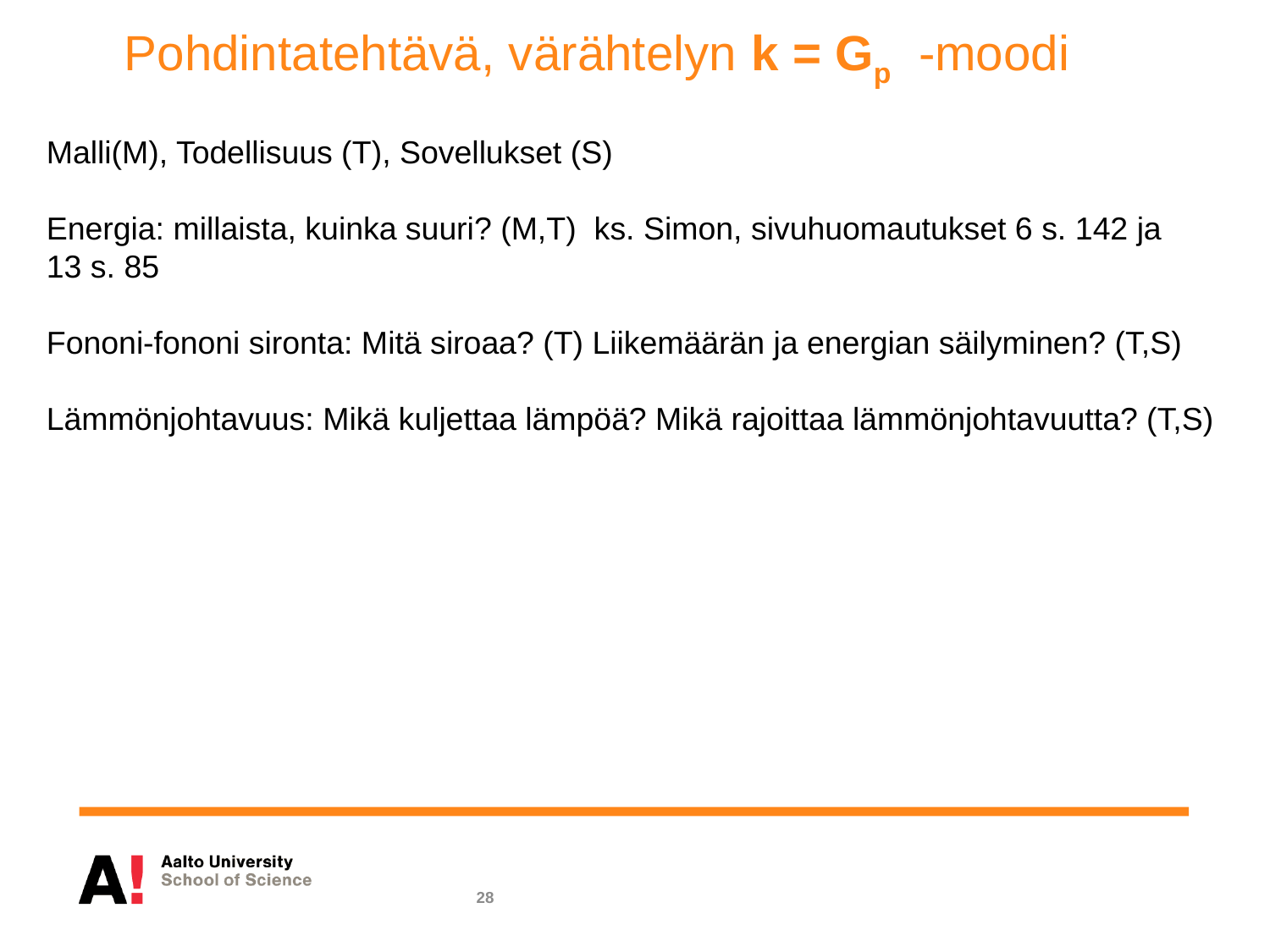

Pohdintatehtävä, värähtelyn k = Gp  -moodi
Malli(M), Todellisuus (T), Sovellukset (S)

Energia: millaista, kuinka suuri? (M,T)  ks. Simon, sivuhuomautukset 6 s. 142 ja   13 s. 85

Fononi-fononi sironta: Mitä siroaa? (T) Liikemäärän ja energian säilyminen? (T,S)

Lämmönjohtavuus: Mikä kuljettaa lämpöä? Mikä rajoittaa lämmönjohtavuutta? (T,S)

28